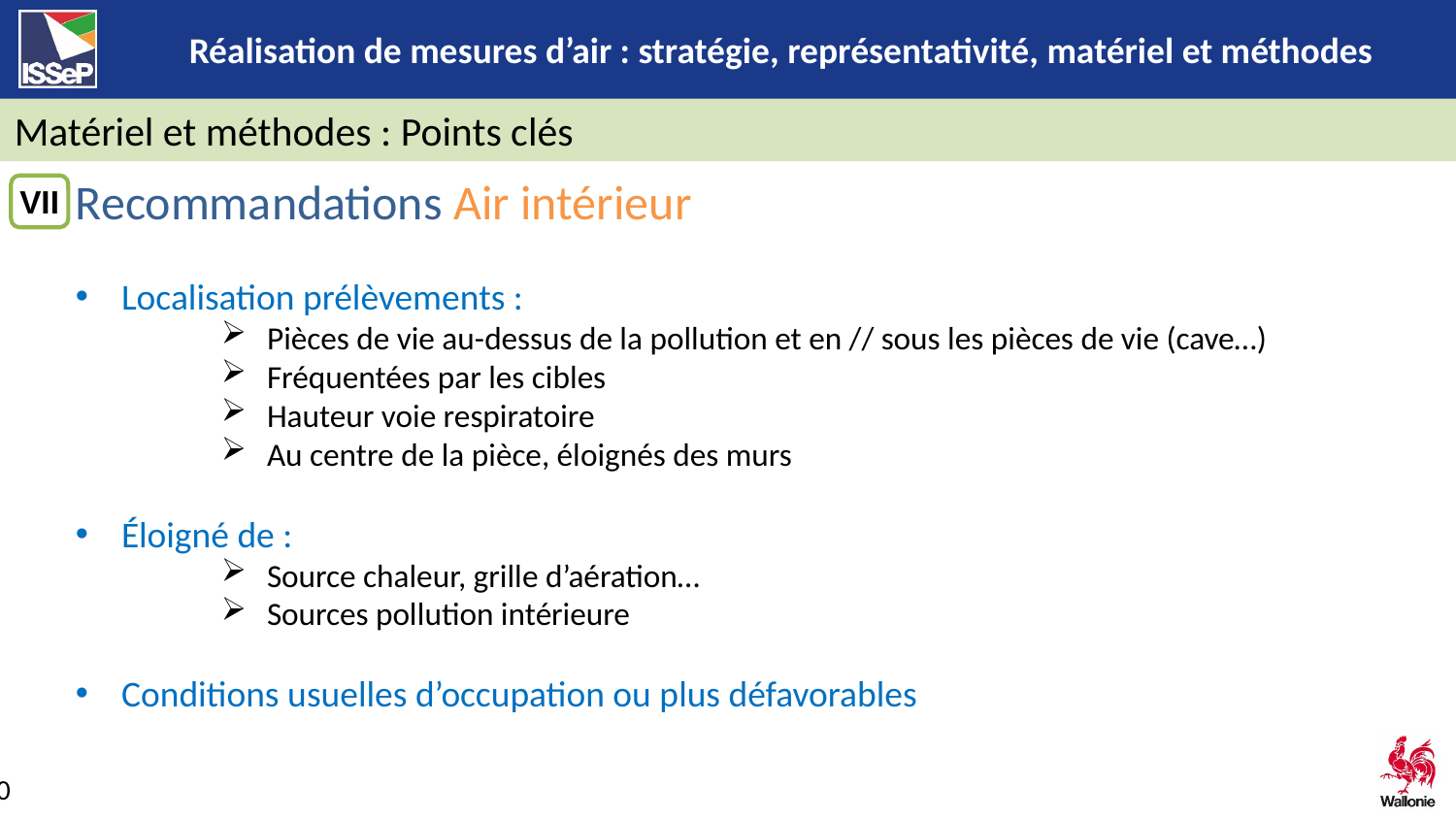

Matériel et méthodes : Points clés
Recommandations Air intérieur
VII

Localisation prélèvements :
Pièces de vie au-dessus de la pollution et en // sous les pièces de vie (cave…)
Fréquentées par les cibles
Hauteur voie respiratoire
Au centre de la pièce, éloignés des murs

Éloigné de :
Source chaleur, grille d’aération…
Sources pollution intérieure

Conditions usuelles d’occupation ou plus défavorables